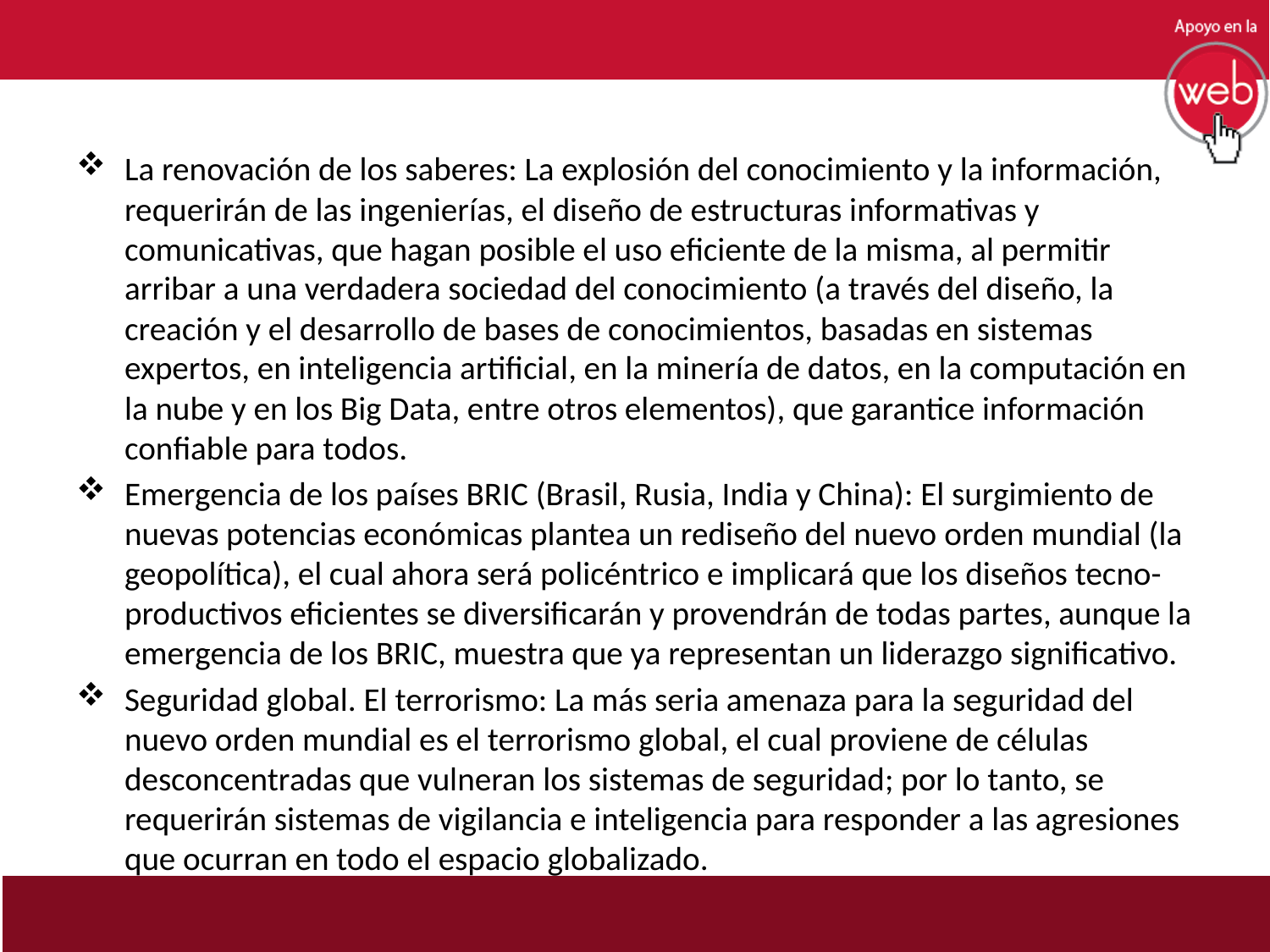

La renovación de los saberes: La explosión del conocimiento y la información, requerirán de las ingenierías, el diseño de estructuras informativas y comunicativas, que hagan posible el uso eficiente de la misma, al permitir arribar a una verdadera sociedad del conocimiento (a través del diseño, la creación y el desarrollo de bases de conocimientos, basadas en sistemas expertos, en inteligencia artificial, en la minería de datos, en la computación en la nube y en los Big Data, entre otros elementos), que garantice información confiable para todos.
Emergencia de los países BRIC (Brasil, Rusia, India y China): El surgimiento de nuevas potencias económicas plantea un rediseño del nuevo orden mundial (la geopolítica), el cual ahora será policéntrico e implicará que los diseños tecno-productivos eficientes se diversificarán y provendrán de todas partes, aunque la emergencia de los BRIC, muestra que ya representan un liderazgo significativo.
Seguridad global. El terrorismo: La más seria amenaza para la seguridad del nuevo orden mundial es el terrorismo global, el cual proviene de células desconcentradas que vulneran los sistemas de seguridad; por lo tanto, se requerirán sistemas de vigilancia e inteligencia para responder a las agresiones que ocurran en todo el espacio globalizado.